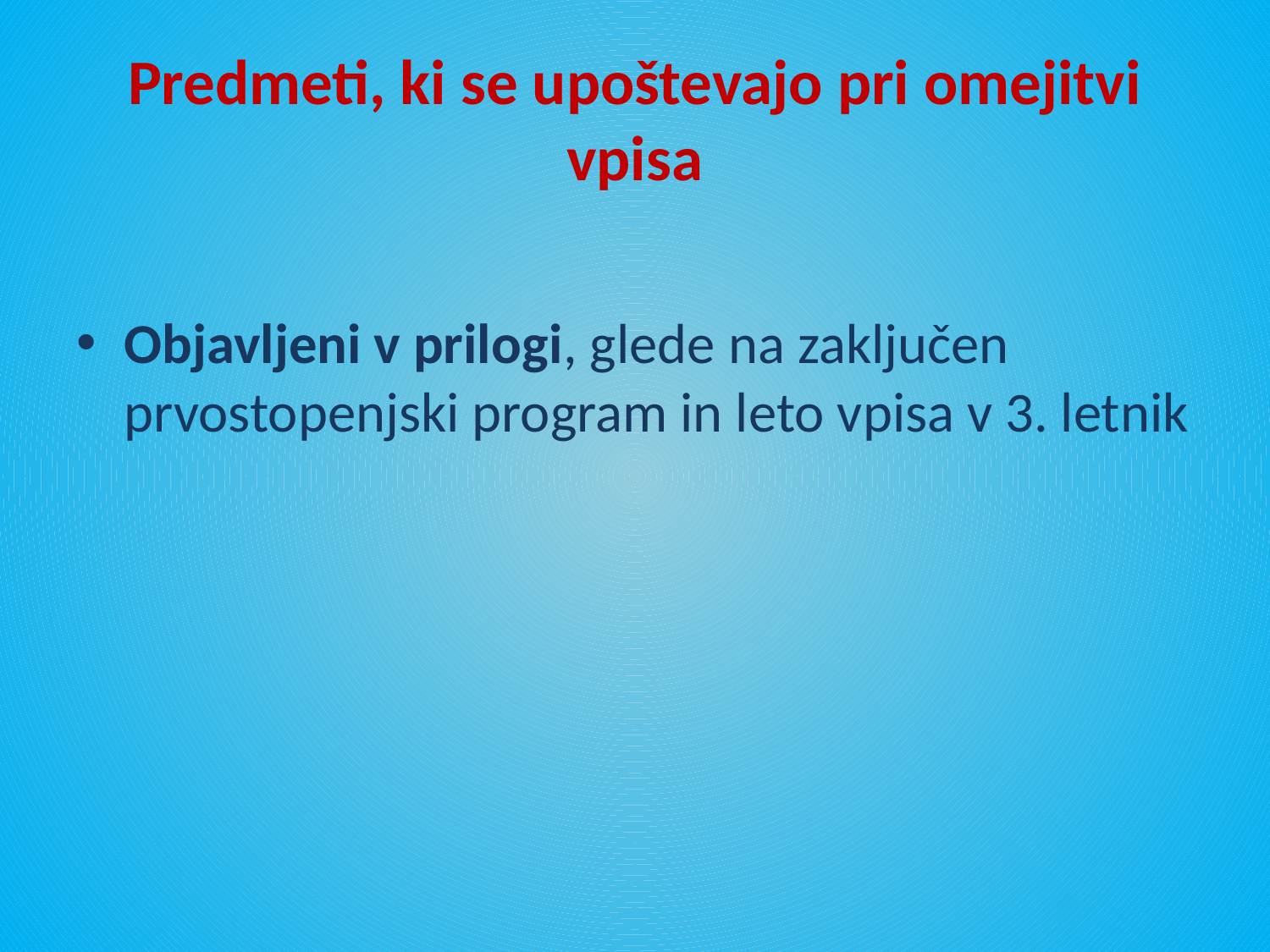

# Predmeti, ki se upoštevajo pri omejitvi vpisa

Objavljeni v prilogi, glede na zaključen prvostopenjski program in leto vpisa v 3. letnik